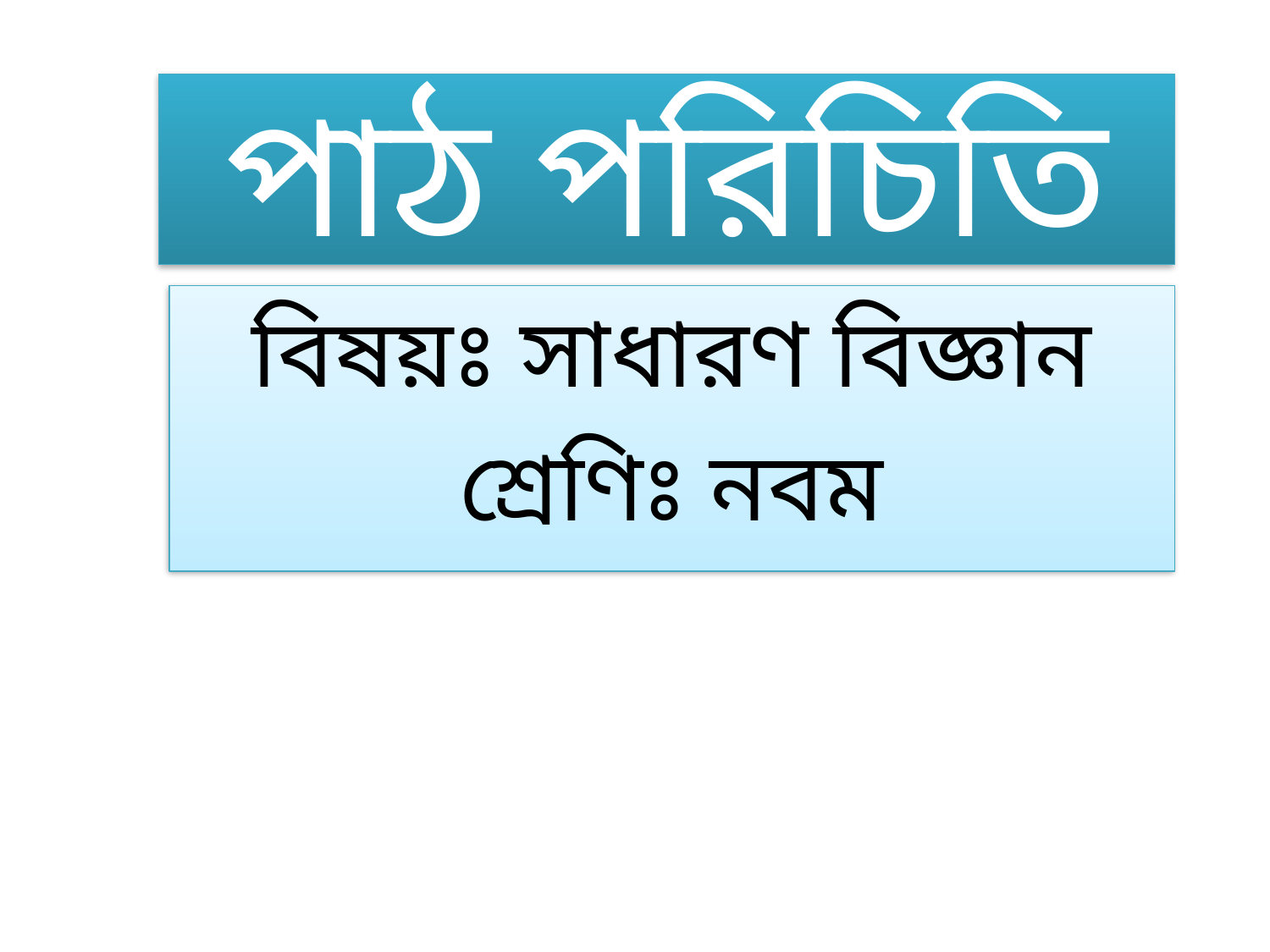

# পাঠ পরিচিতি
বিষয়ঃ সাধারণ বিজ্ঞান
শ্রেণিঃ নবম